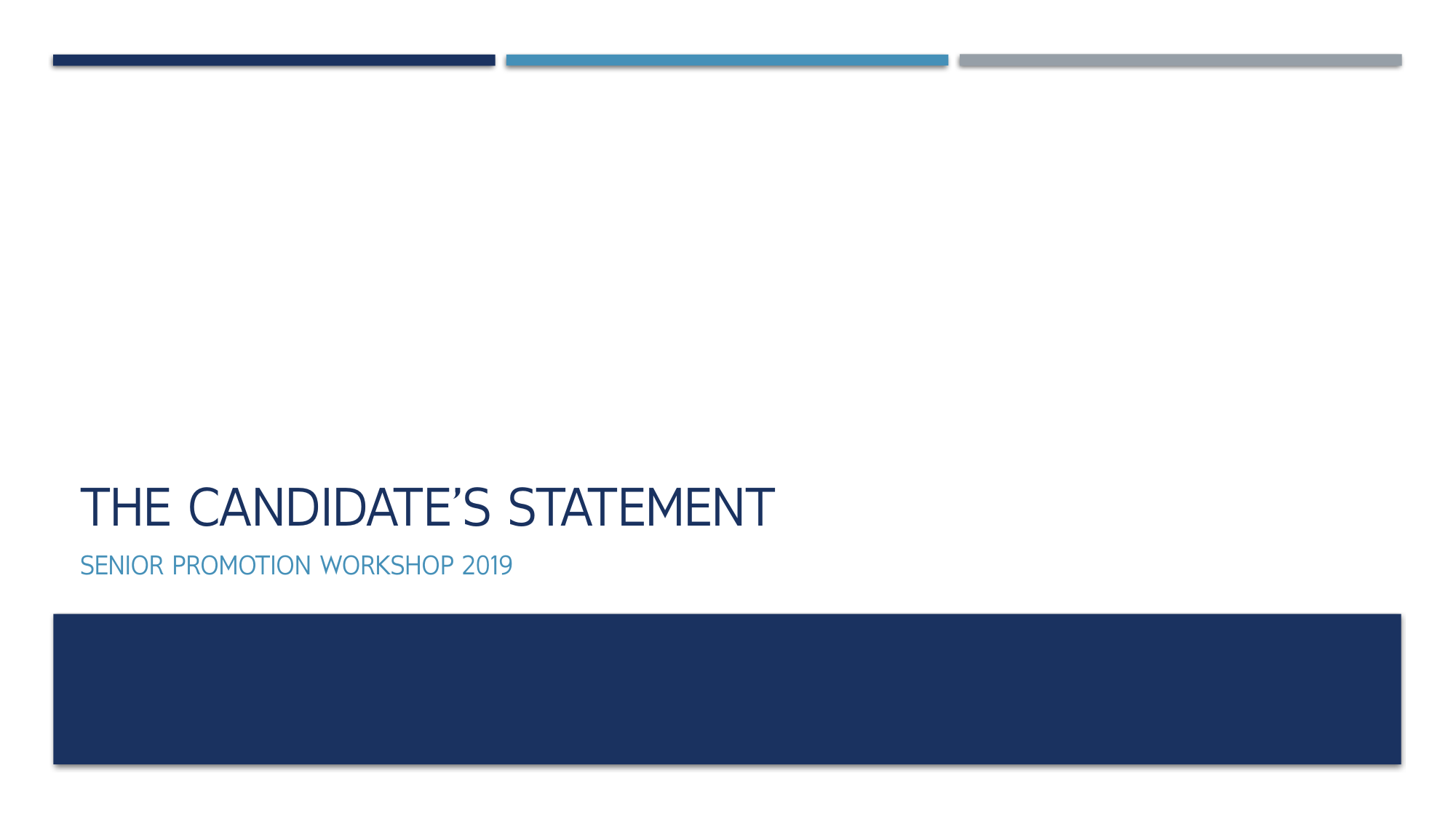

# The candidate’s statement
Senior promotion workshop 2019